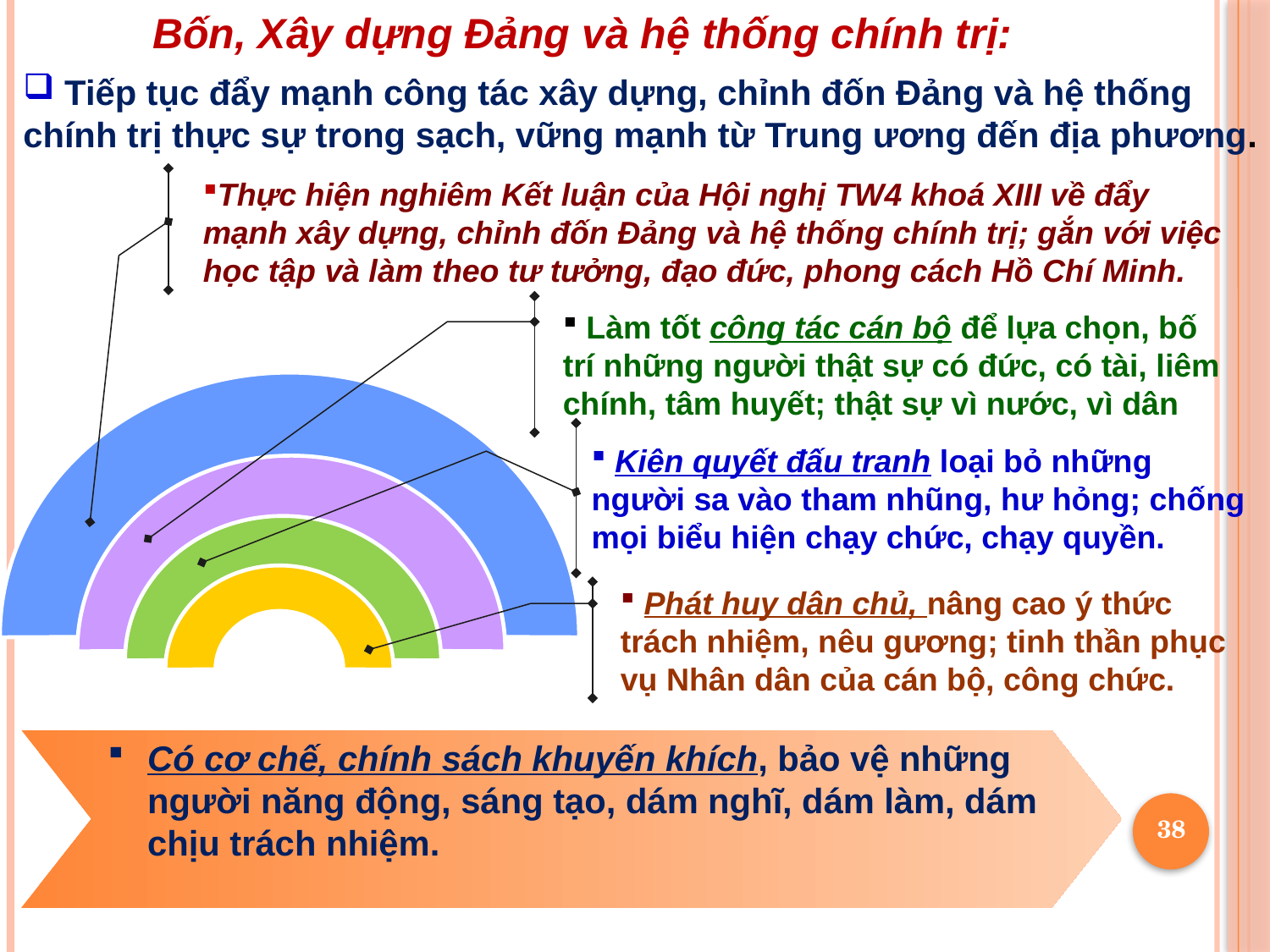

Bốn, Xây dựng Đảng và hệ thống chính trị:
 Tiếp tục đẩy mạnh công tác xây dựng, chỉnh đốn Đảng và hệ thống chính trị thực sự trong sạch, vững mạnh từ Trung ương đến địa phương.
Thực hiện nghiêm Kết luận của Hội nghị TW4 khoá XIII về đẩy mạnh xây dựng, chỉnh đốn Đảng và hệ thống chính trị; gắn với việc học tập và làm theo tư tưởng, đạo đức, phong cách Hồ Chí Minh.

 Làm tốt công tác cán bộ để lựa chọn, bố trí những người thật sự có đức, có tài, liêm chính, tâm huyết; thật sự vì nước, vì dân

 Kiên quyết đấu tranh loại bỏ những  người sa vào tham nhũng, hư hỏng; chống mọi biểu hiện chạy chức, chạy quyền.

 Phát huy dân chủ, nâng cao ý thức trách nhiệm, nêu gương; tinh thần phục vụ Nhân dân của cán bộ, công chức.

Có cơ chế, chính sách khuyến khích, bảo vệ những người năng động, sáng tạo, dám nghĩ, dám làm, dám chịu trách nhiệm.
38